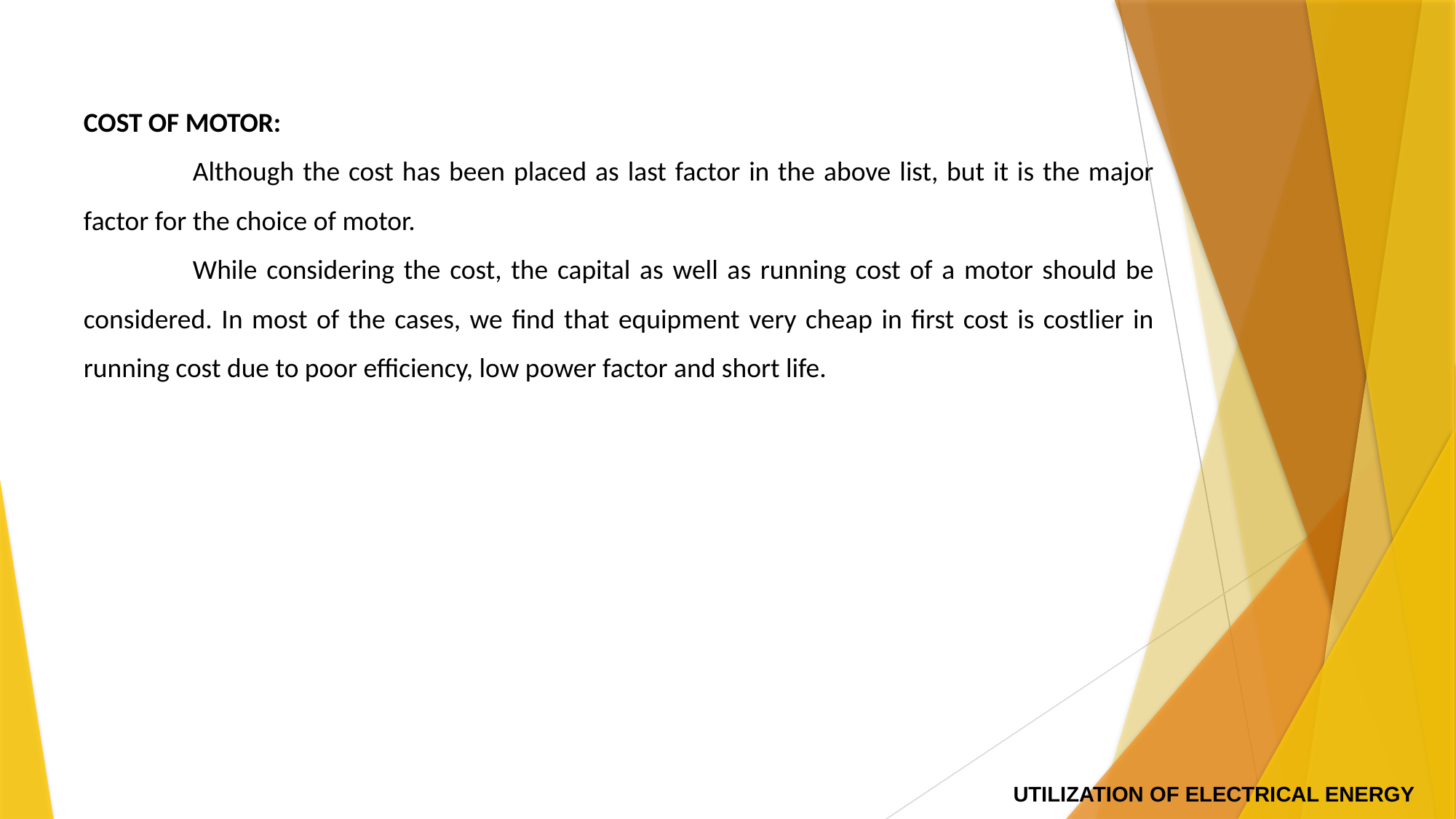

COST OF MOTOR:
	Although the cost has been placed as last factor in the above list, but it is the major factor for the choice of motor.
	While considering the cost, the capital as well as running cost of a motor should be considered. In most of the cases, we find that equipment very cheap in first cost is costlier in running cost due to poor efficiency, low power factor and short life.
UTILIZATION OF ELECTRICAL ENERGY